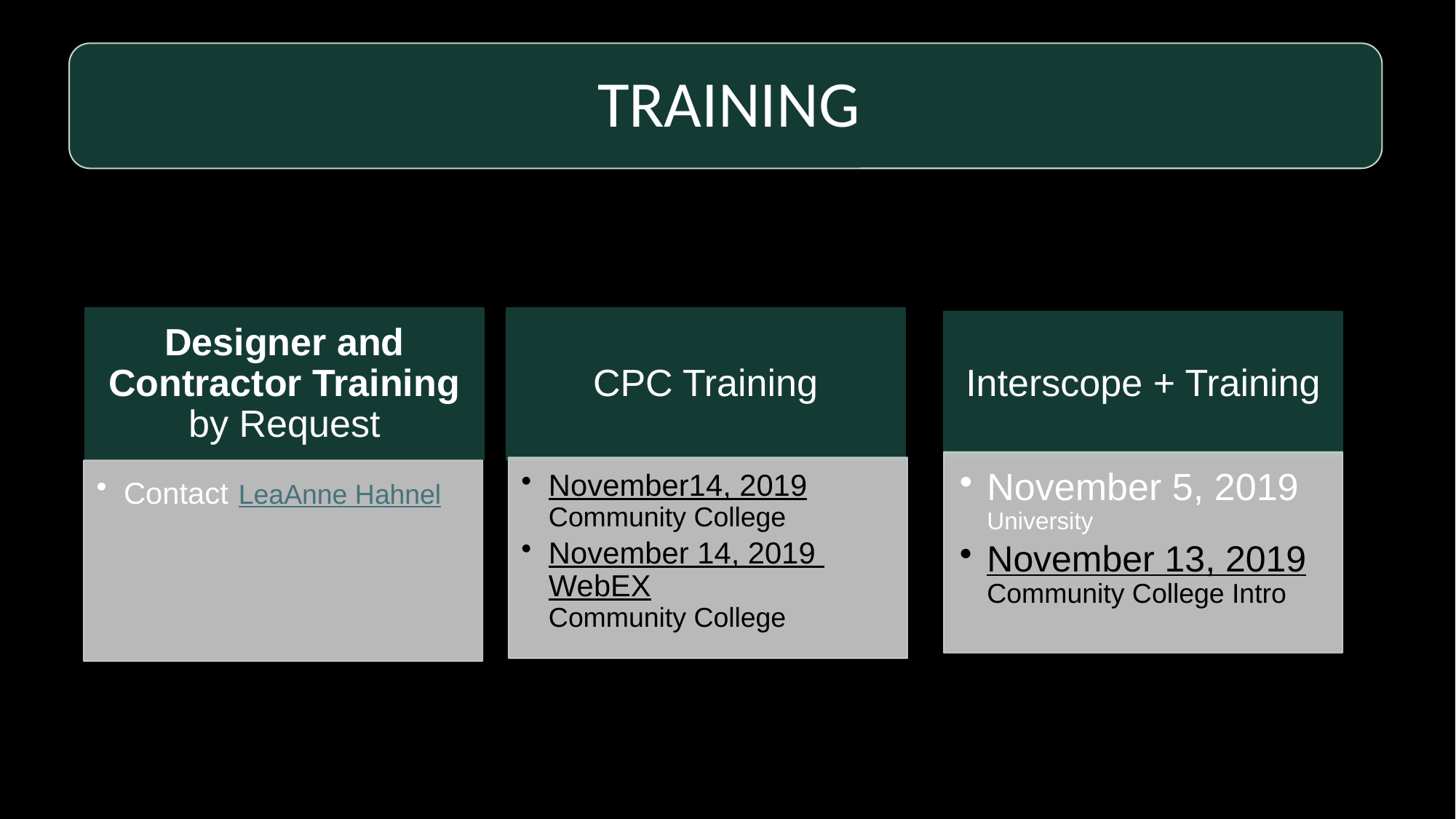

TRAINING
CPC Training
November14, 2019
Community College
November 14, 2019 WebEX
Community College
Interscope + Training
November 5, 2019 University
November 13, 2019
Community College Intro
Designer and Contractor Training by Request
Contact LeaAnne Hahnel